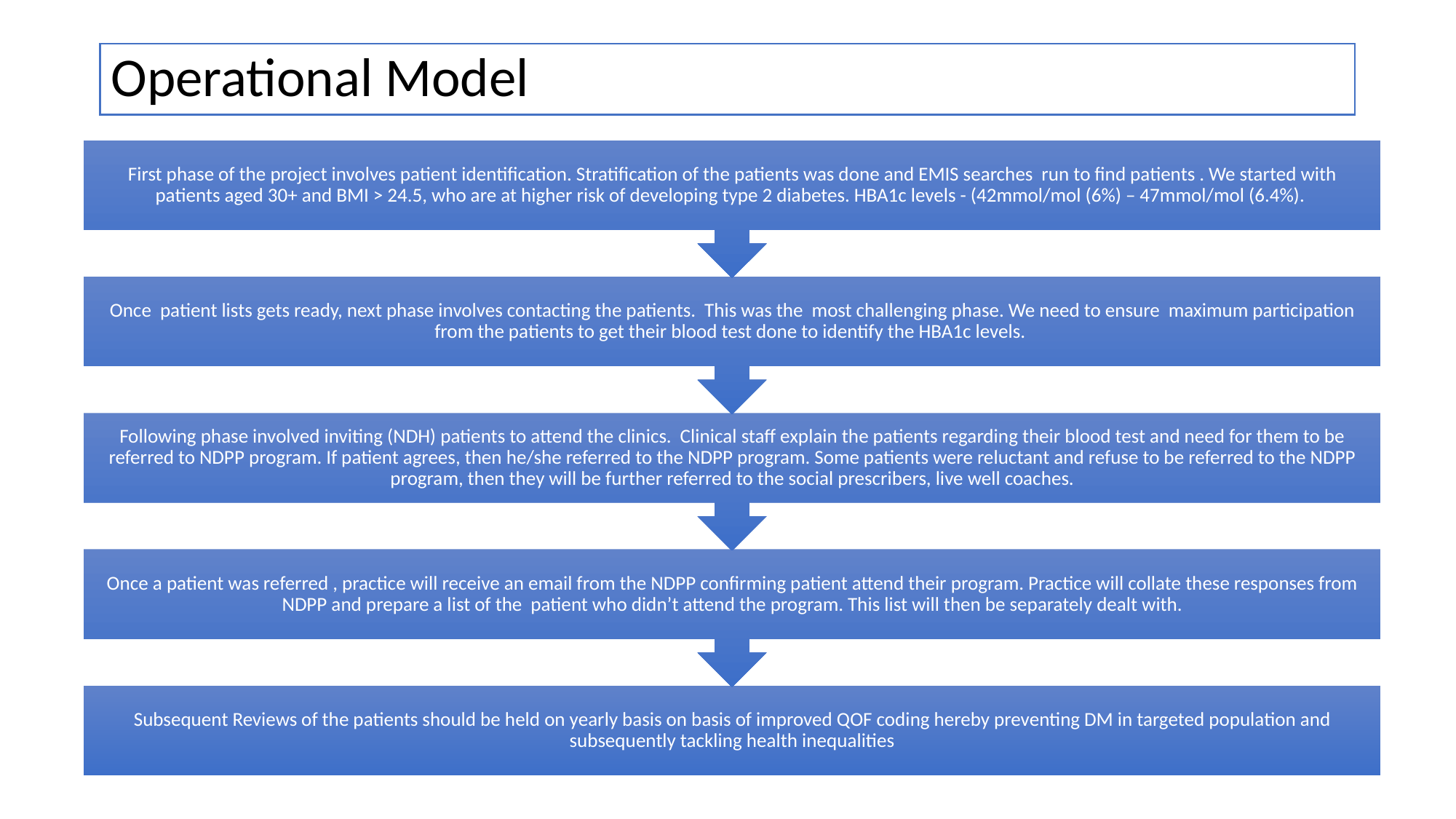

# Operational Model
Subsequent Reviews of the patients should be held on yearly basis on basis of improved QOF coding hereby preventing DM in targeted population and subsequently tackling health inequalities
Once a patient was referred , practice will receive an email from the NDPP confirming patient attend their program. Practice will collate these responses from NDPP and prepare a list of the  patient who didn’t attend the program. This list will then be separately dealt with.
Following phase involved inviting (NDH) patients to attend the clinics.  Clinical staff explain the patients regarding their blood test and need for them to be referred to NDPP program. If patient agrees, then he/she referred to the NDPP program. Some patients were reluctant and refuse to be referred to the NDPP program, then they will be further referred to the social prescribers, live well coaches.
Once  patient lists gets ready, next phase involves contacting the patients.  This was the  most challenging phase. We need to ensure  maximum participation from the patients to get their blood test done to identify the HBA1c levels.
First phase of the project involves patient identification. Stratification of the patients was done and EMIS searches  run to find patients . We started with patients aged 30+ and BMI > 24.5, who are at higher risk of developing type 2 diabetes. HBA1c levels - (42mmol/mol (6%) – 47mmol/mol (6.4%).